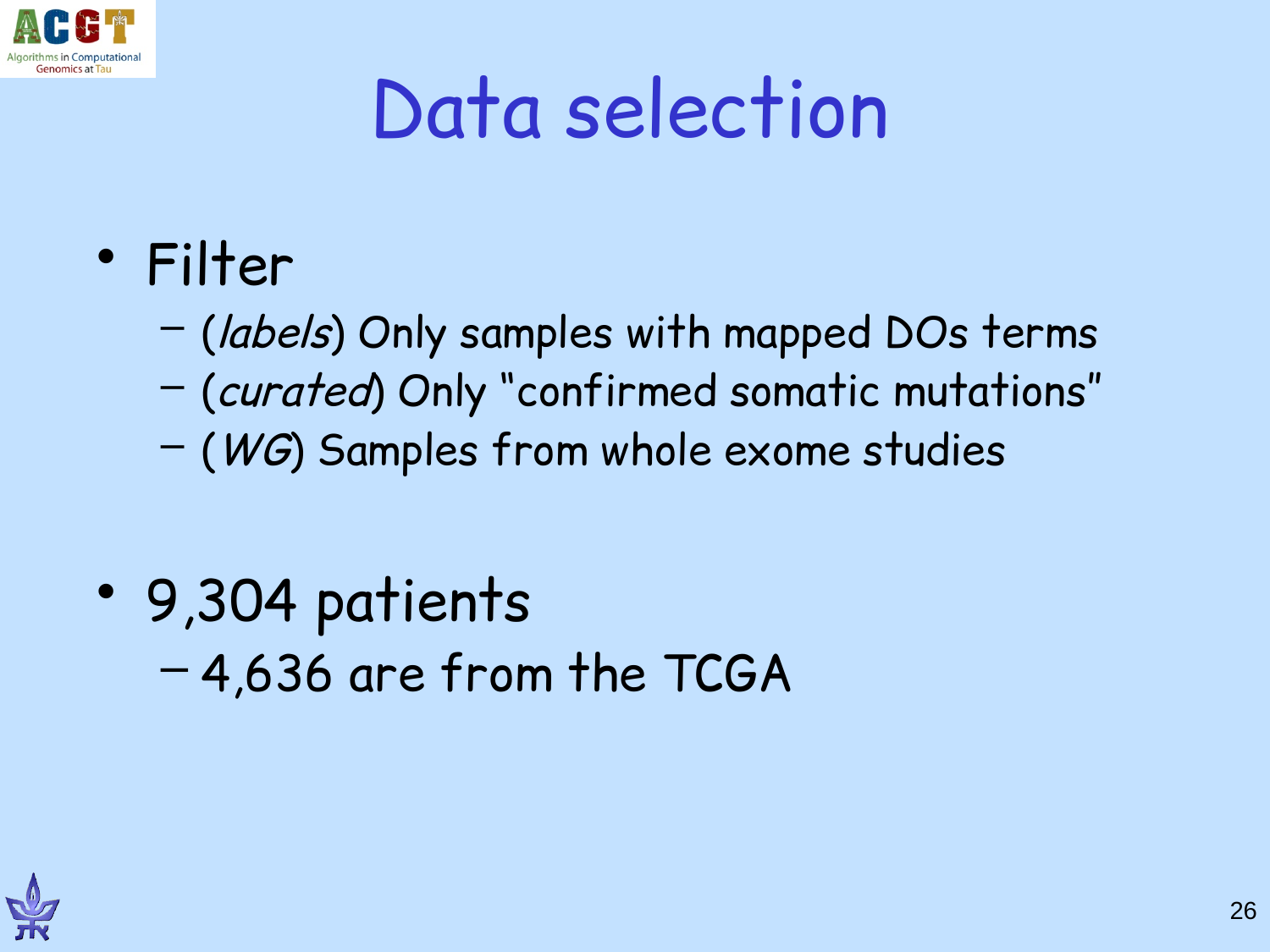

# Data selection
Filter
(labels) Only samples with mapped DOs terms
(curated) Only “confirmed somatic mutations”
(WG) Samples from whole exome studies

9,304 patients
4,636 are from the TCGA

26